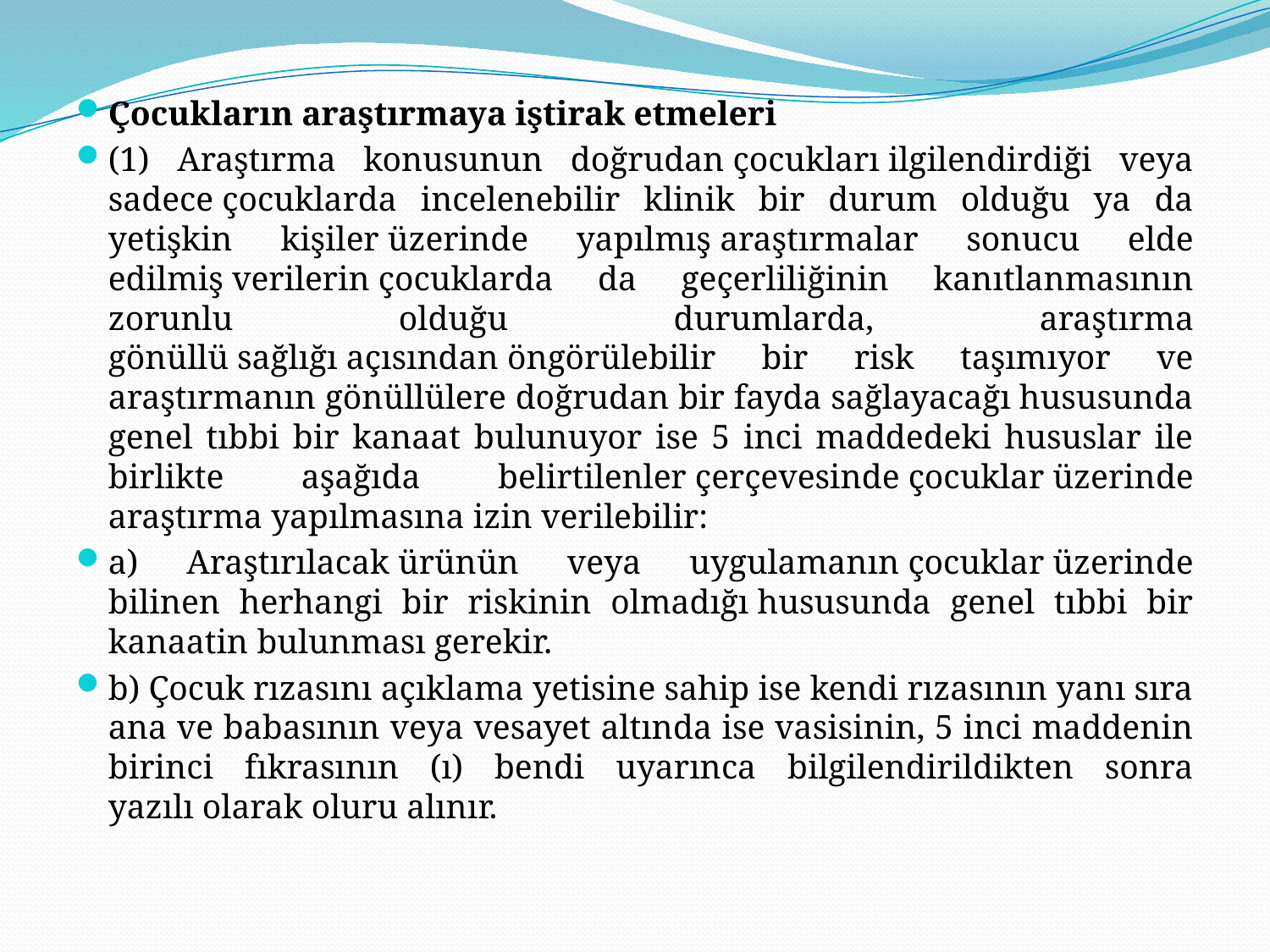

Çocukların araştırmaya iştirak etmeleri
(1) Araştırma konusunun doğrudan çocukları ilgilendirdiği veya sadece çocuklarda incelenebilir klinik bir durum olduğu ya da yetişkin kişiler üzerinde yapılmış araştırmalar sonucu elde edilmiş verilerin çocuklarda da geçerliliğinin kanıtlanmasının zorunlu olduğu durumlarda, araştırma gönüllü sağlığı açısından öngörülebilir bir risk taşımıyor ve araştırmanın gönüllülere doğrudan bir fayda sağlayacağı hususunda genel tıbbi bir kanaat bulunuyor ise 5 inci maddedeki hususlar ile birlikte aşağıda belirtilenler çerçevesinde çocuklar üzerinde araştırma yapılmasına izin verilebilir:
a) Araştırılacak ürünün veya uygulamanın çocuklar üzerinde bilinen herhangi bir riskinin olmadığı hususunda genel tıbbi bir kanaatin bulunması gerekir.
b) Çocuk rızasını açıklama yetisine sahip ise kendi rızasının yanı sıra ana ve babasının veya vesayet altında ise vasisinin, 5 inci maddenin birinci fıkrasının (ı) bendi uyarınca bilgilendirildikten sonra yazılı olarak oluru alınır.

#